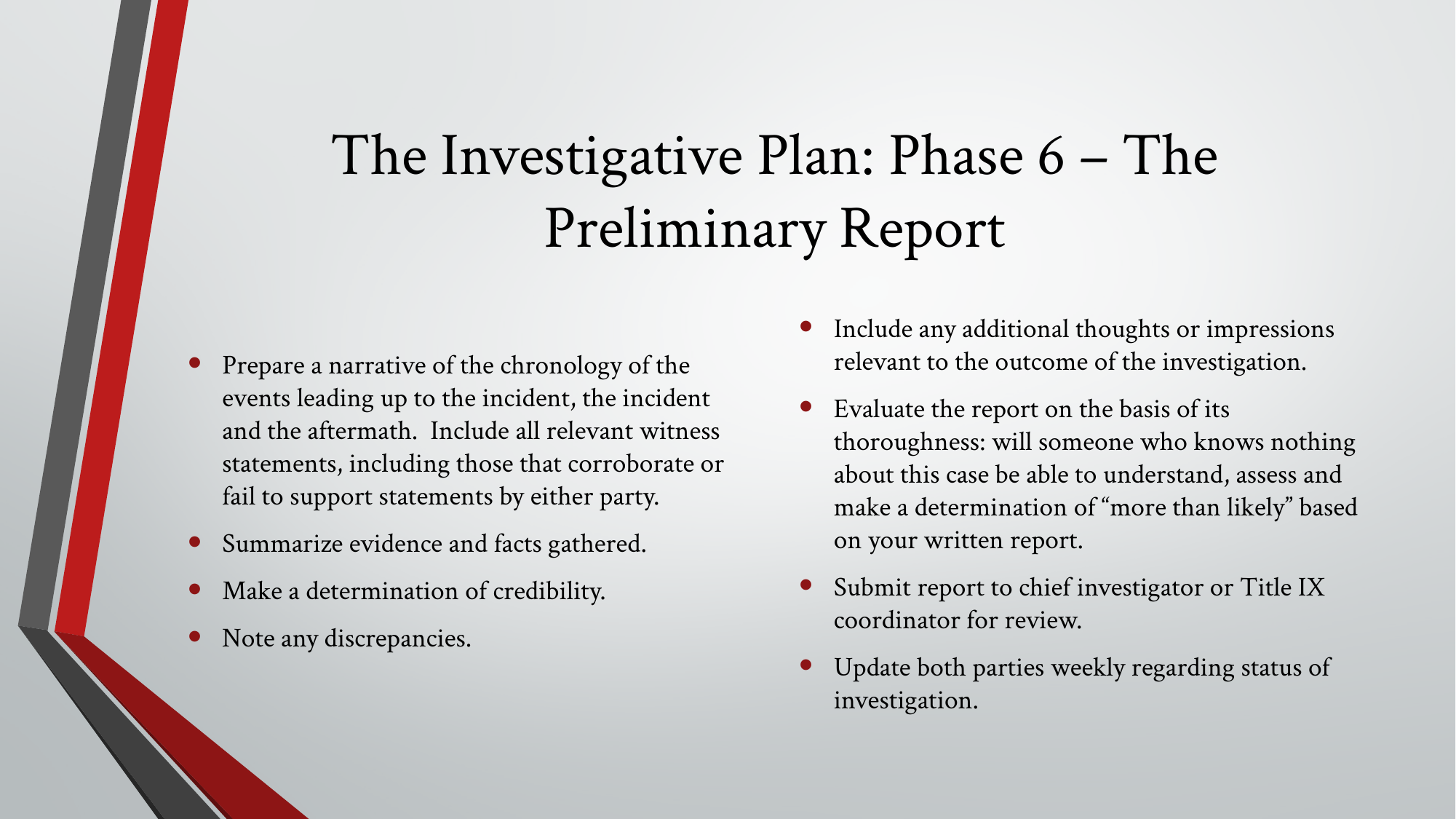

# The Investigative Plan: Phase 6 – The Preliminary Report
Prepare a narrative of the chronology of the events leading up to the incident, the incident and the aftermath.  Include all relevant witness statements, including those that corroborate or fail to support statements by either party.
Summarize evidence and facts gathered.
Make a determination of credibility.
Note any discrepancies.
Include any additional thoughts or impressions relevant to the outcome of the investigation.
Evaluate the report on the basis of its thoroughness: will someone who knows nothing about this case be able to understand, assess and make a determination of “more than likely” based on your written report.
Submit report to chief investigator or Title IX coordinator for review.
Update both parties weekly regarding status of investigation.